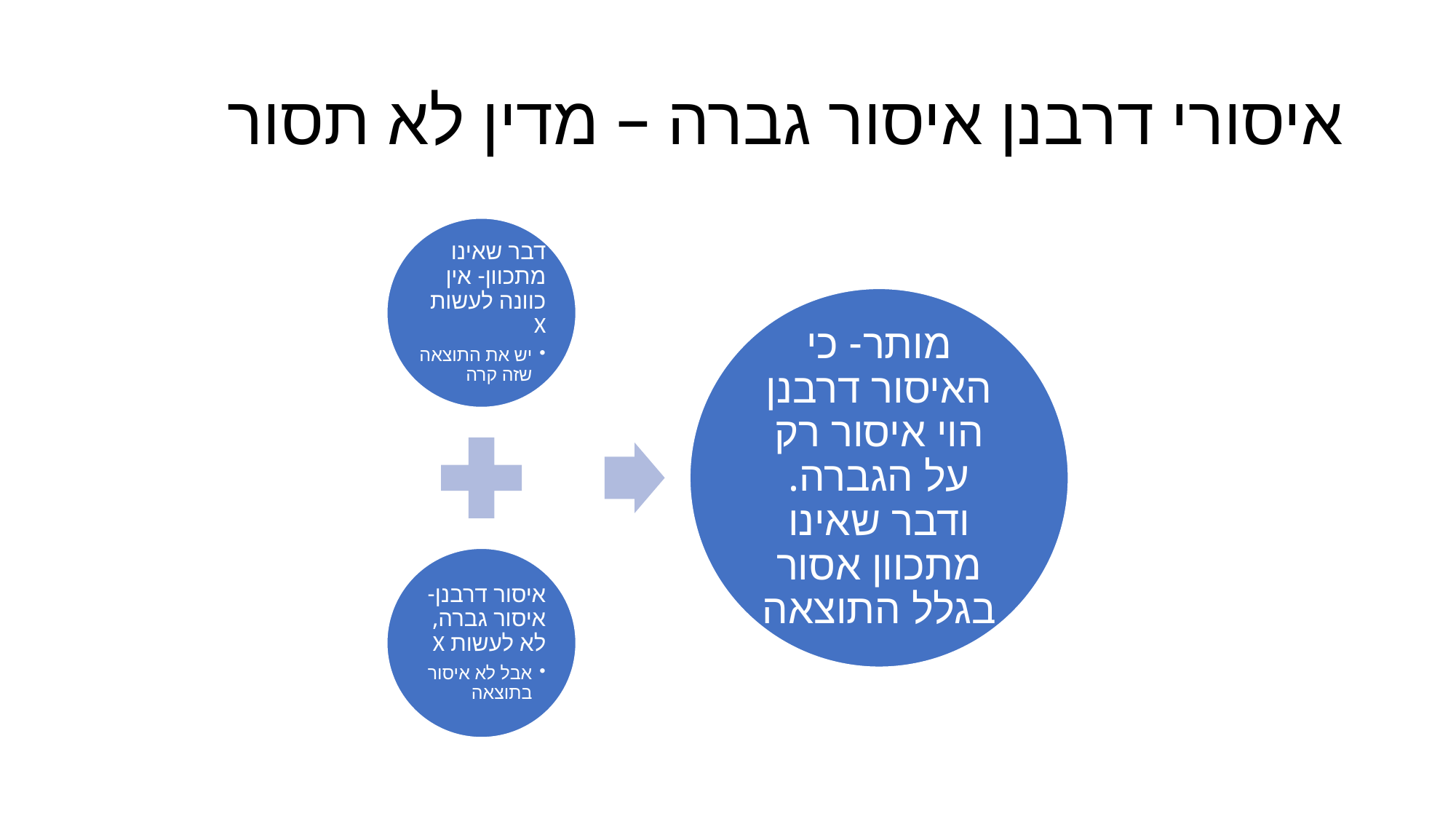

# איסורי דרבנן איסור גברה – מדין לא תסור
דבר שאינו מתכוון- אין כוונה לעשות X
יש את התוצאה שזה קרה

איסור דרבנן- איסור גברה, לא לעשות X
אבל לא איסור בתוצאה

מותר- כי האיסור דרבנן הוי איסור רק על הגברה. ודבר שאינו מתכוון אסור בגלל התוצאה